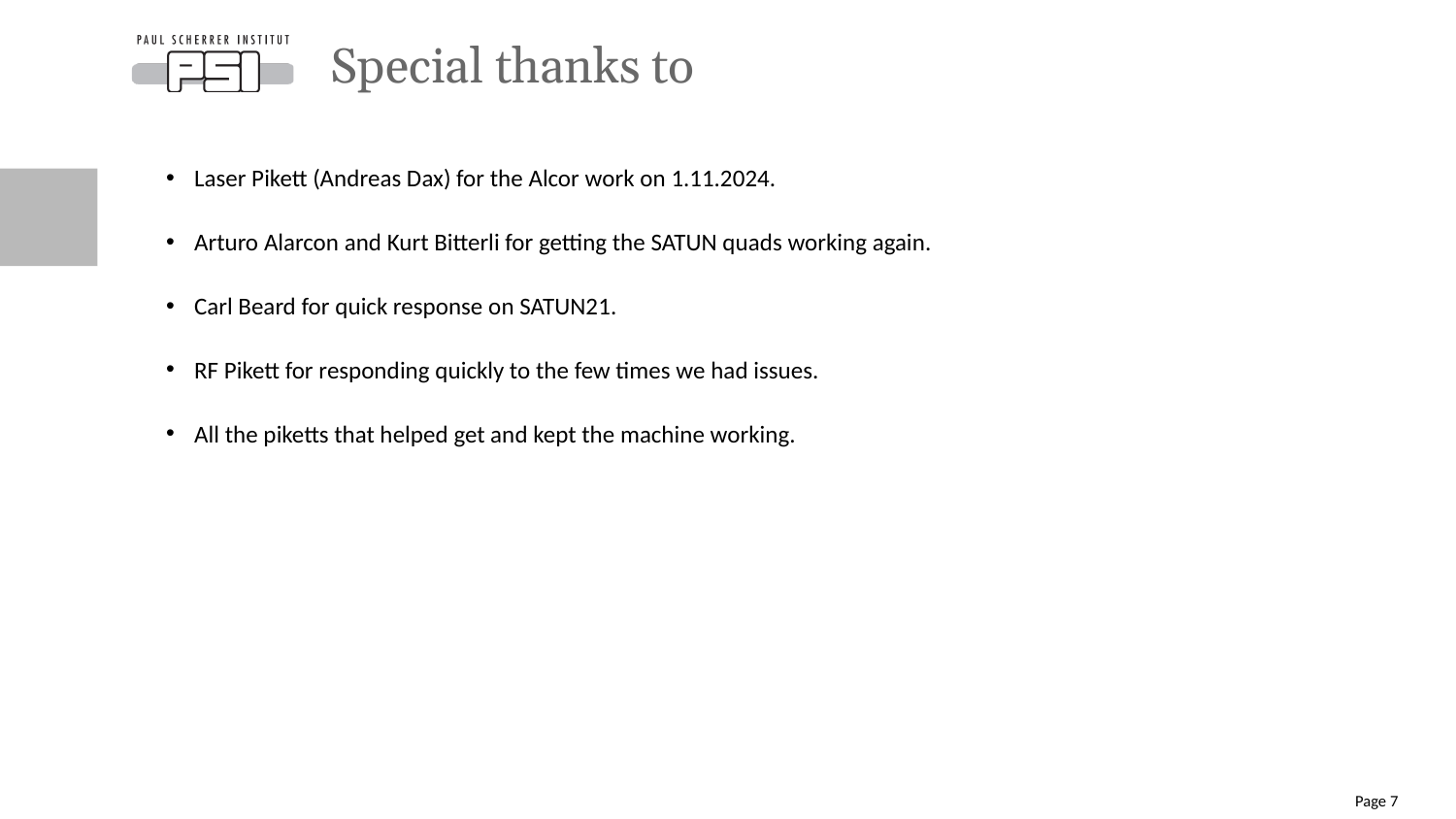

# Special thanks to
Laser Pikett (Andreas Dax) for the Alcor work on 1.11.2024.

Arturo Alarcon and Kurt Bitterli for getting the SATUN quads working again.

Carl Beard for quick response on SATUN21.

RF Pikett for responding quickly to the few times we had issues.

All the piketts that helped get and kept the machine working.

Page 7